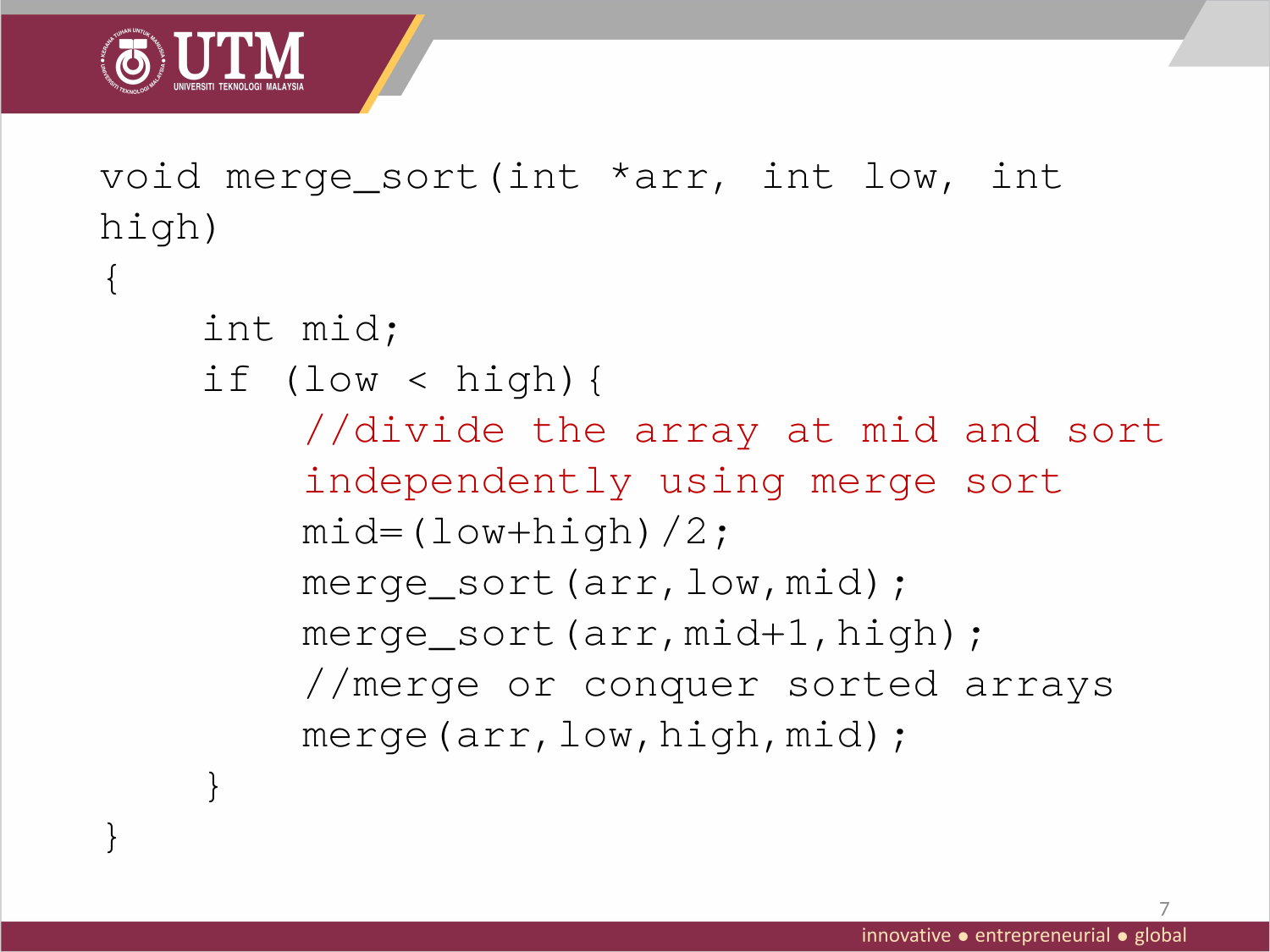

void merge_sort(int *arr, int low, int high)
{
    int mid;
    if (low < high){
        //divide the array at mid and sort
        independently using merge sort
        mid=(low+high)/2;
        merge_sort(arr,low,mid);
        merge_sort(arr,mid+1,high);
        //merge or conquer sorted arrays
        merge(arr,low,high,mid);
    }
}
7